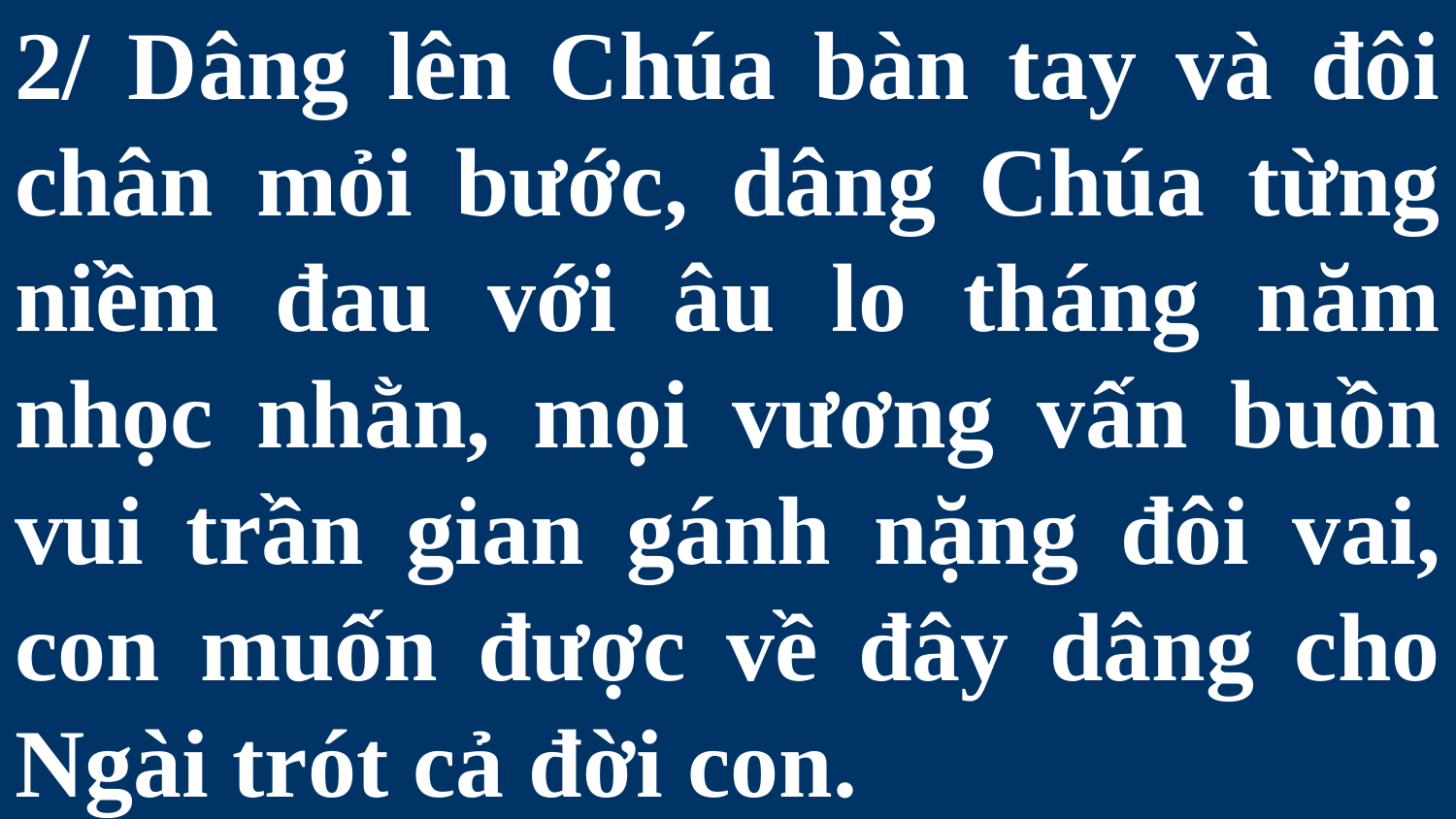

# 2/ Dâng lên Chúa bàn tay và đôi chân mỏi bước, dâng Chúa từng niềm đau với âu lo tháng năm nhọc nhằn, mọi vương vấn buồn vui trần gian gánh nặng đôi vai, con muốn được về đây dâng cho Ngài trót cả đời con.